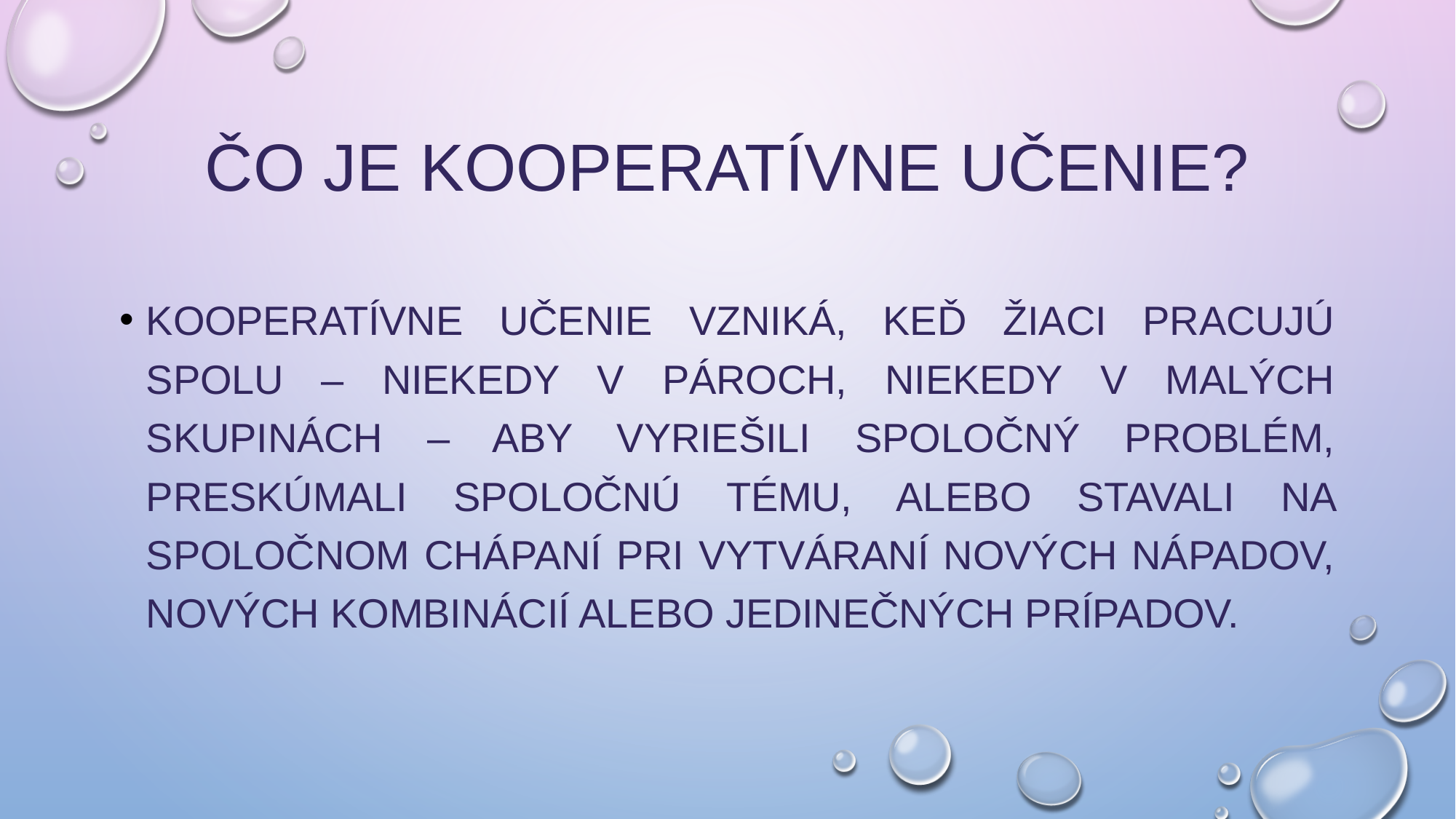

# Čo je kooperatívne učenie?
Kooperatívne učenie vzniká, keď žiaci pracujú spolu – niekedy v pároch, niekedy v malých skupinách – aby vyriešili spoločný problém, preskúmali spoločnú tému, alebo stavali na spoločnom chápaní pri vytváraní nových nápadov, nových kombinácií alebo jedinečných prípadov.